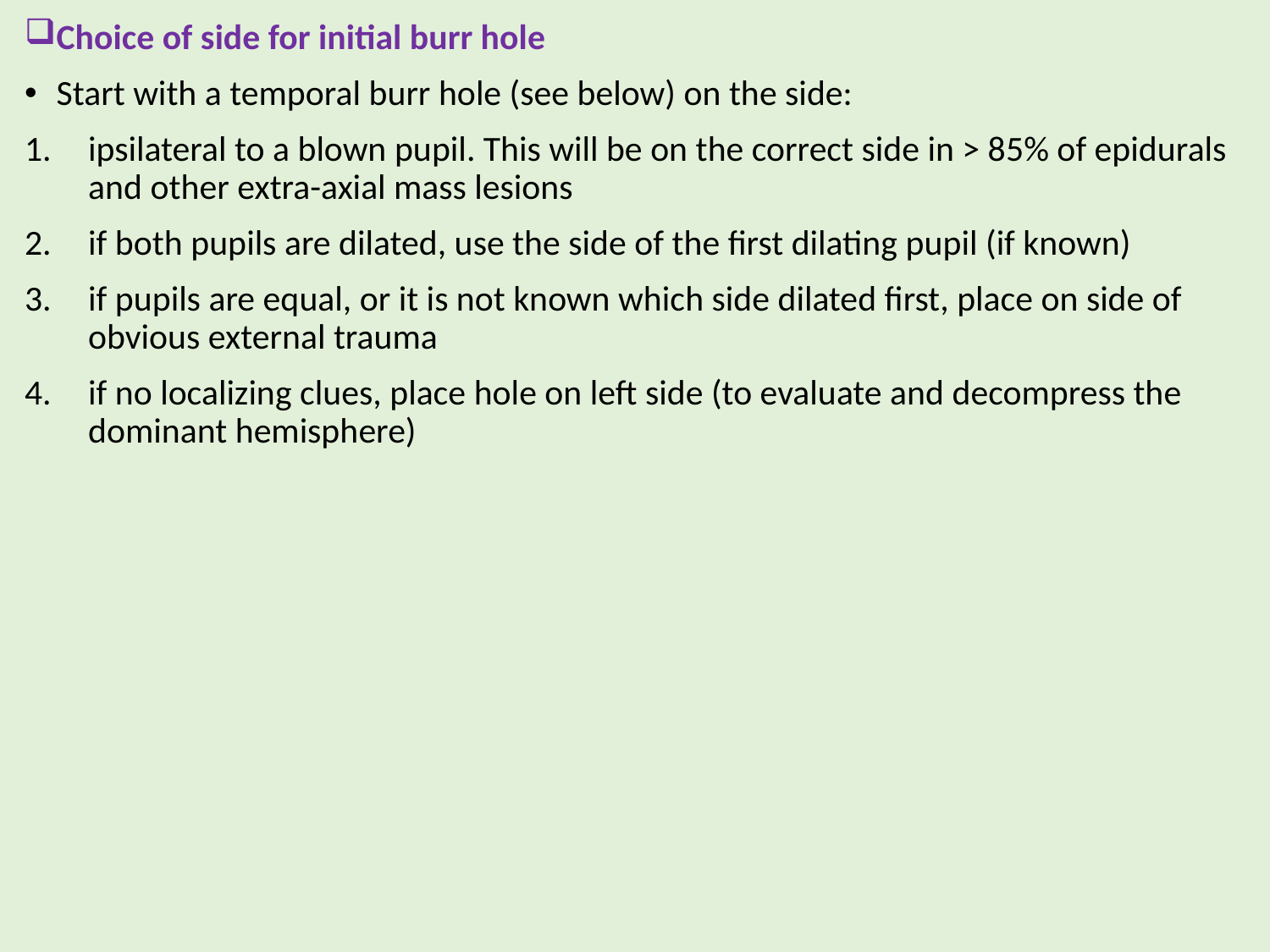

Choice of side for initial burr hole
Start with a temporal burr hole (see below) on the side:
ipsilateral to a blown pupil. This will be on the correct side in > 85% of epidurals and other extra-axial mass lesions
if both pupils are dilated, use the side of the first dilating pupil (if known)
if pupils are equal, or it is not known which side dilated first, place on side of obvious external trauma
if no localizing clues, place hole on left side (to evaluate and decompress the dominant hemisphere)